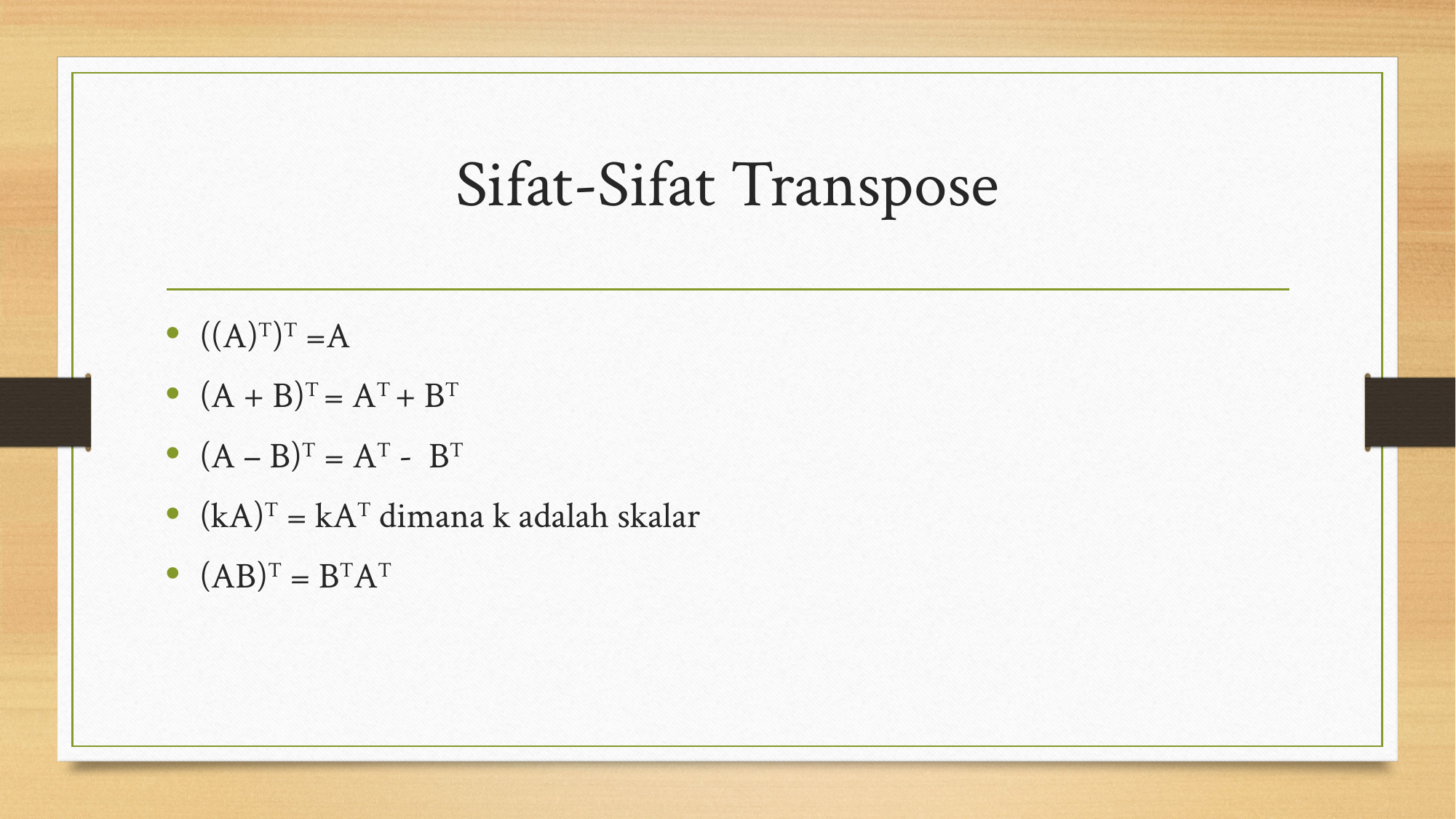

# Sifat-Sifat Transpose
((A)T)T =A
(A + B)T = AT + BT
(A – B)T = AT -  BT
(kA)T = kAT dimana k adalah skalar
(AB)T = BTAT